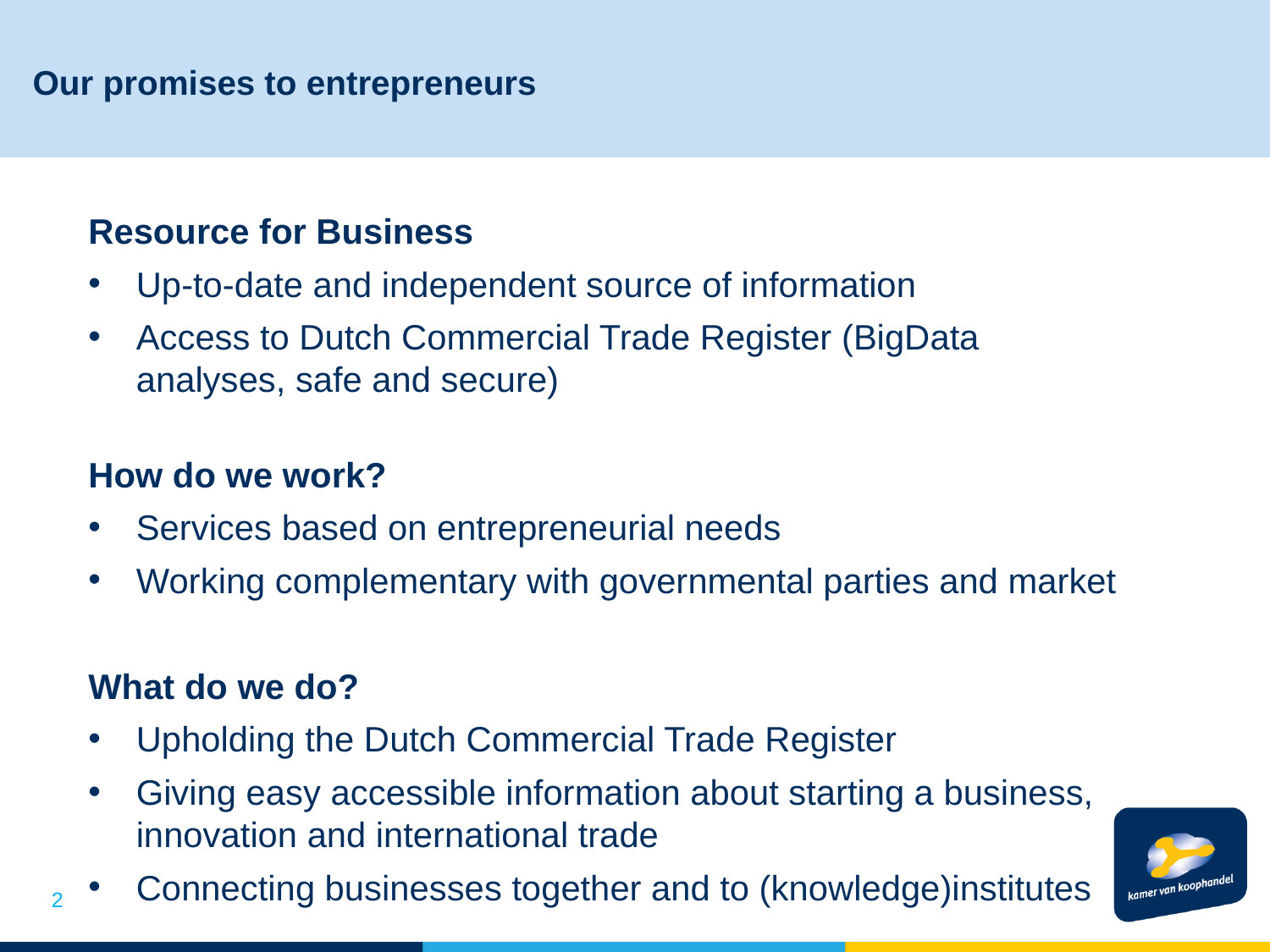

# Our promises to entrepreneurs
Resource for Business
Up-to-date and independent source of information
Access to Dutch Commercial Trade Register (BigData analyses, safe and secure)
How do we work?
Services based on entrepreneurial needs
Working complementary with governmental parties and market

What do we do?
Upholding the Dutch Commercial Trade Register
Giving easy accessible information about starting a business, innovation and international trade
Connecting businesses together and to (knowledge)institutes

2